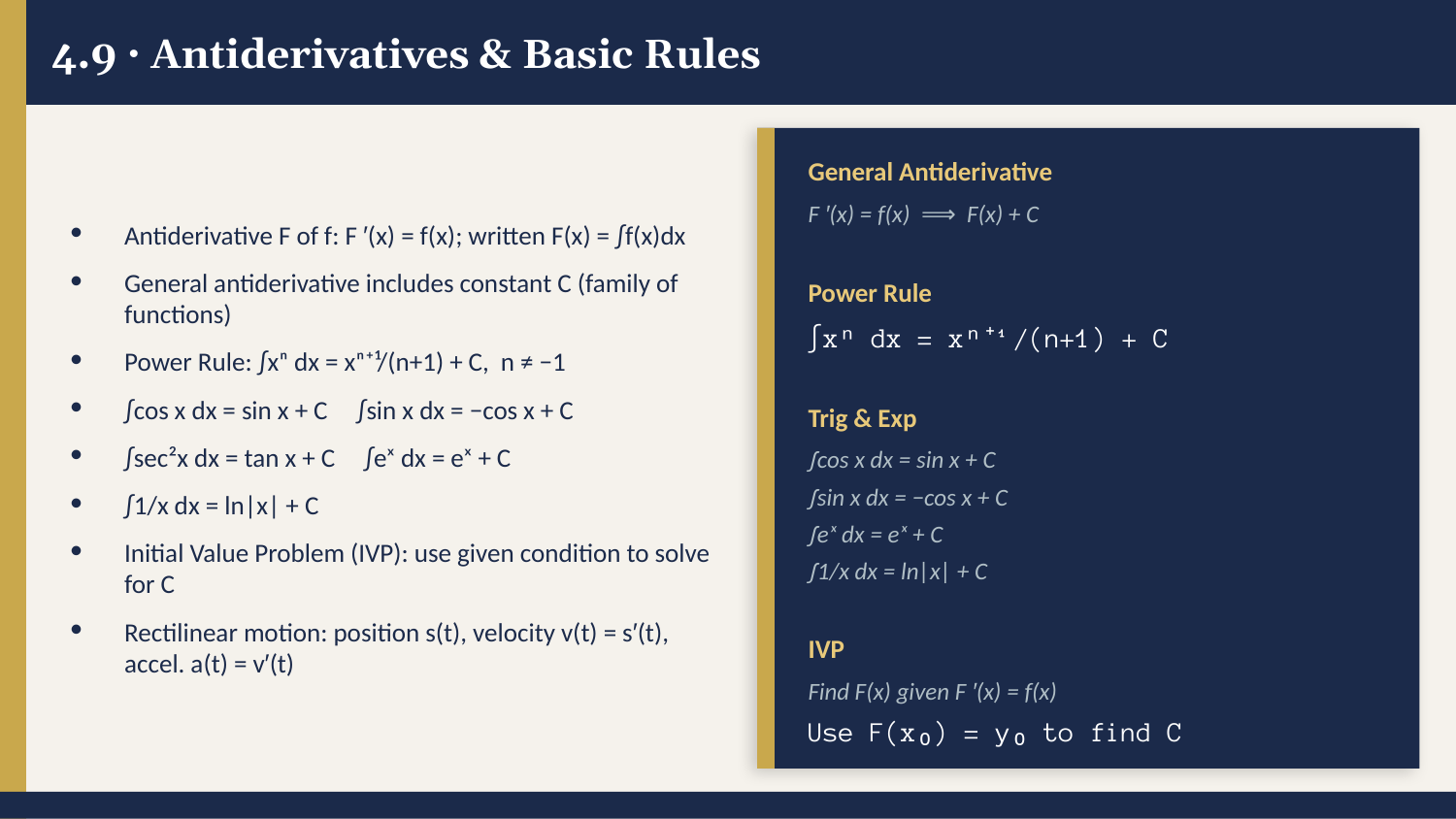

4.9 · Antiderivatives & Basic Rules
Antiderivative F of f: F ′(x) = f(x); written F(x) = ∫f(x)dx
General antiderivative includes constant C (family of functions)
Power Rule: ∫xⁿ dx = xⁿ⁺¹/(n+1) + C,  n ≠ −1
∫cos x dx = sin x + C     ∫sin x dx = −cos x + C
∫sec²x dx = tan x + C     ∫eˣ dx = eˣ + C
∫1/x dx = ln|x| + C
Initial Value Problem (IVP): use given condition to solve for C
Rectilinear motion: position s(t), velocity v(t) = s′(t), accel. a(t) = v′(t)

General Antiderivative
F ′(x) = f(x)  ⟹  F(x) + C

Power Rule
∫xⁿ dx = xⁿ⁺¹/(n+1) + C

Trig & Exp
∫cos x dx = sin x + C
∫sin x dx = −cos x + C
∫eˣ dx = eˣ + C
∫1/x dx = ln|x| + C

IVP
Find F(x) given F ′(x) = f(x)
Use F(x₀) = y₀ to find C